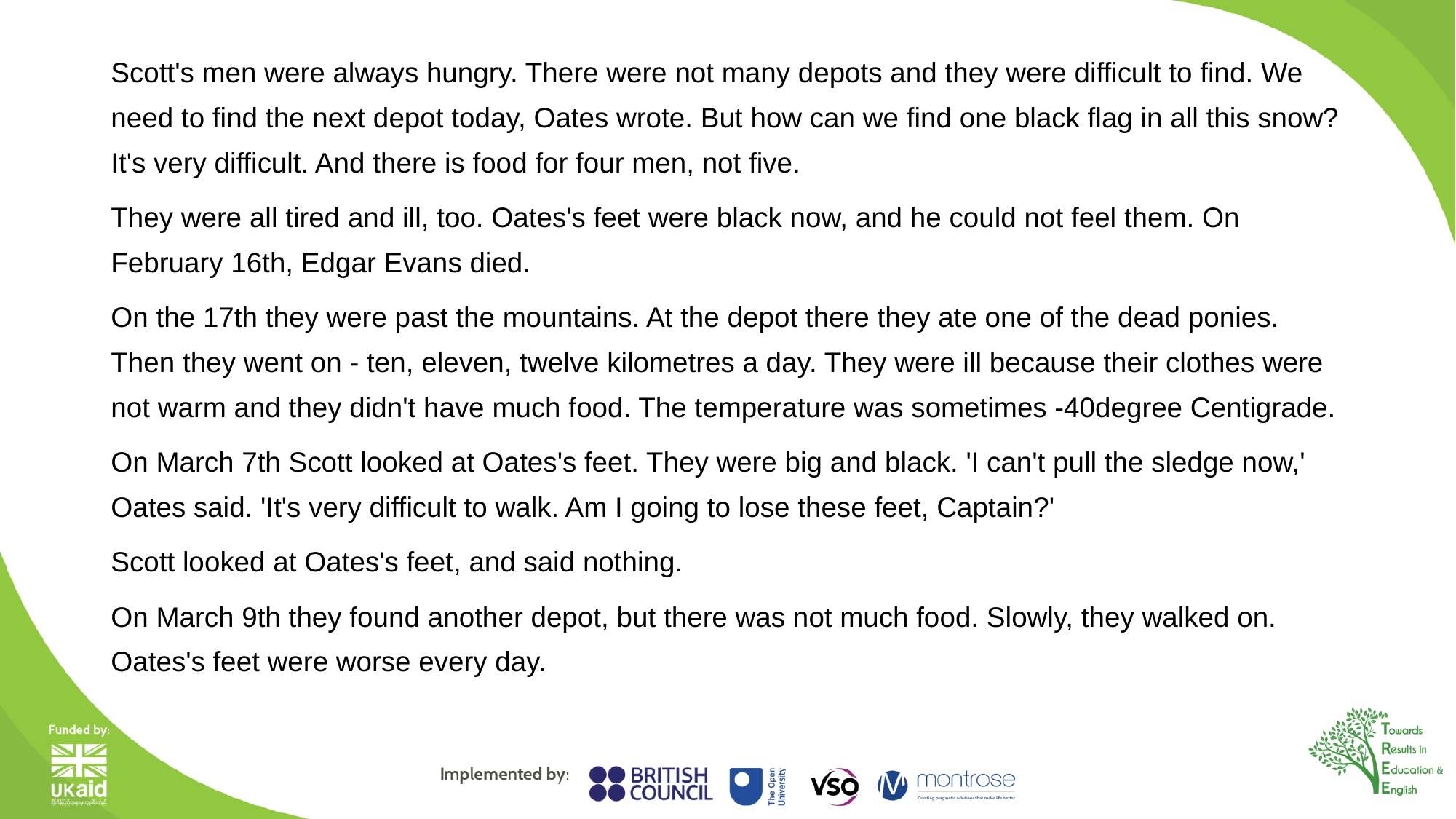

Scott's men were always hungry. There were not many depots and they were difficult to find. We need to find the next depot today, Oates wrote. But how can we find one black flag in all this snow? It's very difficult. And there is food for four men, not five.
They were all tired and ill, too. Oates's feet were black now, and he could not feel them. On February 16th, Edgar Evans died.
On the 17th they were past the mountains. At the depot there they ate one of the dead ponies. Then they went on - ten, eleven, twelve kilometres a day. They were ill because their clothes were not warm and they didn't have much food. The temperature was sometimes -40degree Centigrade.
On March 7th Scott looked at Oates's feet. They were big and black. 'I can't pull the sledge now,' Oates said. 'It's very difficult to walk. Am I going to lose these feet, Captain?'
Scott looked at Oates's feet, and said nothing.
On March 9th they found another depot, but there was not much food. Slowly, they walked on. Oates's feet were worse every day.